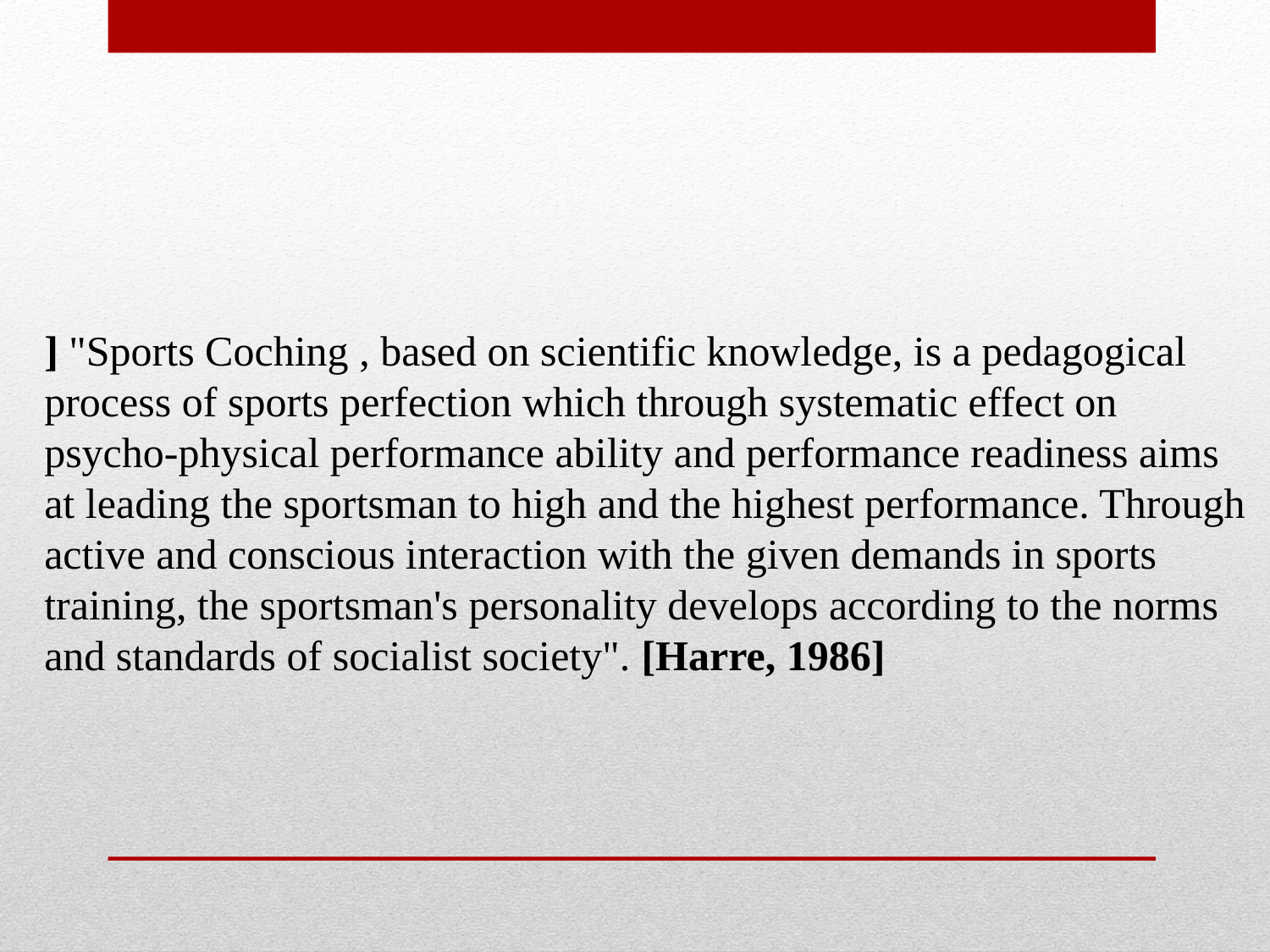

] "Sports Coching , based on scientific knowledge, is a pedagogical process of sports perfection which through systematic effect on psycho-physical performance ability and performance readiness aims at leading the sportsman to high and the highest performance. Through active and conscious interaction with the given demands in sports training, the sportsman's personality develops according to the norms and standards of socialist society". [Harre, 1986]